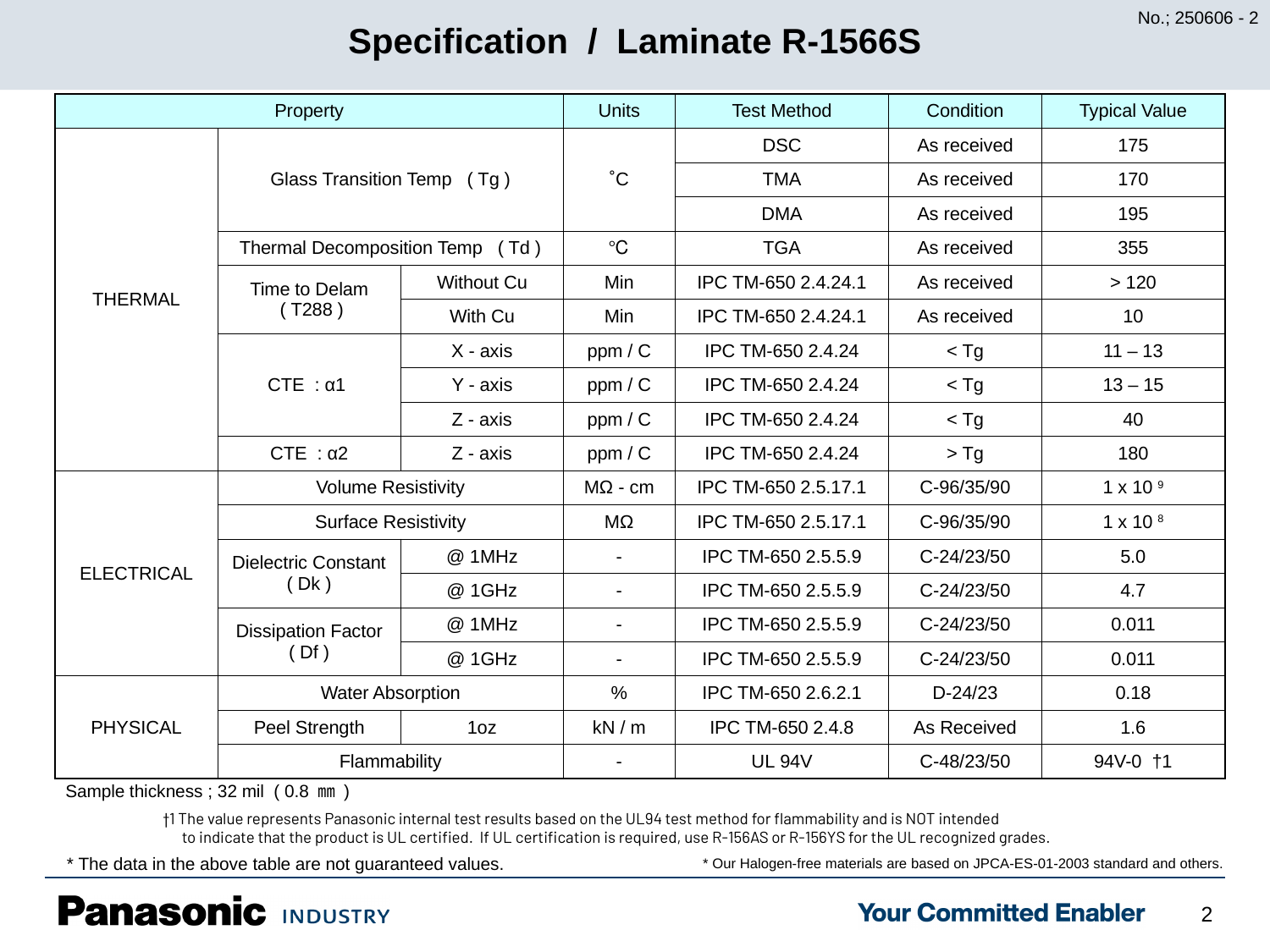

Specification  /  Laminate R-1566S
| Property |  |  | Units | Test Method | Condition | Typical Value |
| --- | --- | --- | --- | --- | --- | --- |
| THERMAL | Glass Transition Temp ( Tg ) |  | ˚C | DSC | As received | 175 |
|  |  |  |  | TMA | As received | 170 |
|  |  |  |  | DMA | As received | 195 |
|  | Thermal Decomposition Temp ( Td ) |  | ℃ | TGA | As received | 355 |
|  | Time to Delam ( T288 ) | Without Cu | Min | IPC TM-650 2.4.24.1 | As received | > 120 |
|  |  | With Cu | Min | IPC TM-650 2.4.24.1 | As received | 10 |
|  | CTE : α1 | X - axis | ppm / C | IPC TM-650 2.4.24 | < Tg | 11 – 13 |
|  |  | Y ‐ axis | ppm / C | IPC TM-650 2.4.24 | < Tg | 13 – 15 |
|  |  | Z - axis | ppm / C | IPC TM-650 2.4.24 | < Tg | 40 |
|  | CTE : α2 | Z - axis | ppm / C | IPC TM-650 2.4.24 | > Tg | 180 |
| ELECTRICAL | Volume Resistivity |  | MΩ - cm | IPC TM-650 2.5.17.1 | C-96/35/90 | 1 x 10 9 |
|  | Surface Resistivity |  | MΩ | IPC TM-650 2.5.17.1 | C-96/35/90 | 1 x 10 8 |
|  | Dielectric Constant ( Dk ) | @ 1MHz | - | IPC TM-650 2.5.5.9 | C-24/23/50 | 5.0 |
|  |  | @ 1GHz | - | IPC TM-650 2.5.5.9 | C-24/23/50 | 4.7 |
|  | Dissipation Factor ( Df ) | @ 1MHz | - | IPC TM-650 2.5.5.9 | C-24/23/50 | 0.011 |
|  |  | @ 1GHz | - | IPC TM-650 2.5.5.9 | C-24/23/50 | 0.011 |
| PHYSICAL | Water Absorption |  | % | IPC TM-650 2.6.2.1 | D-24/23 | 0.18 |
|  | Peel Strength | 1oz | kN / m | IPC TM-650 2.4.8 | As Received | 1.6 |
|  | Flammability |  | - | UL 94V | C-48/23/50 | 94V-0 †1 |
Sample thickness ; 32 mil  ( 0.8 ㎜ )
†1 The value represents Panasonic internal test results based on the UL94 test method for flammability and is NOT intended
      to indicate that the product is UL certified.  If UL certification is required, use R-156AS or R-156YS for the UL recognized grades.
* Our Halogen-free materials are based on JPCA-ES-01-2003 standard and others.

2